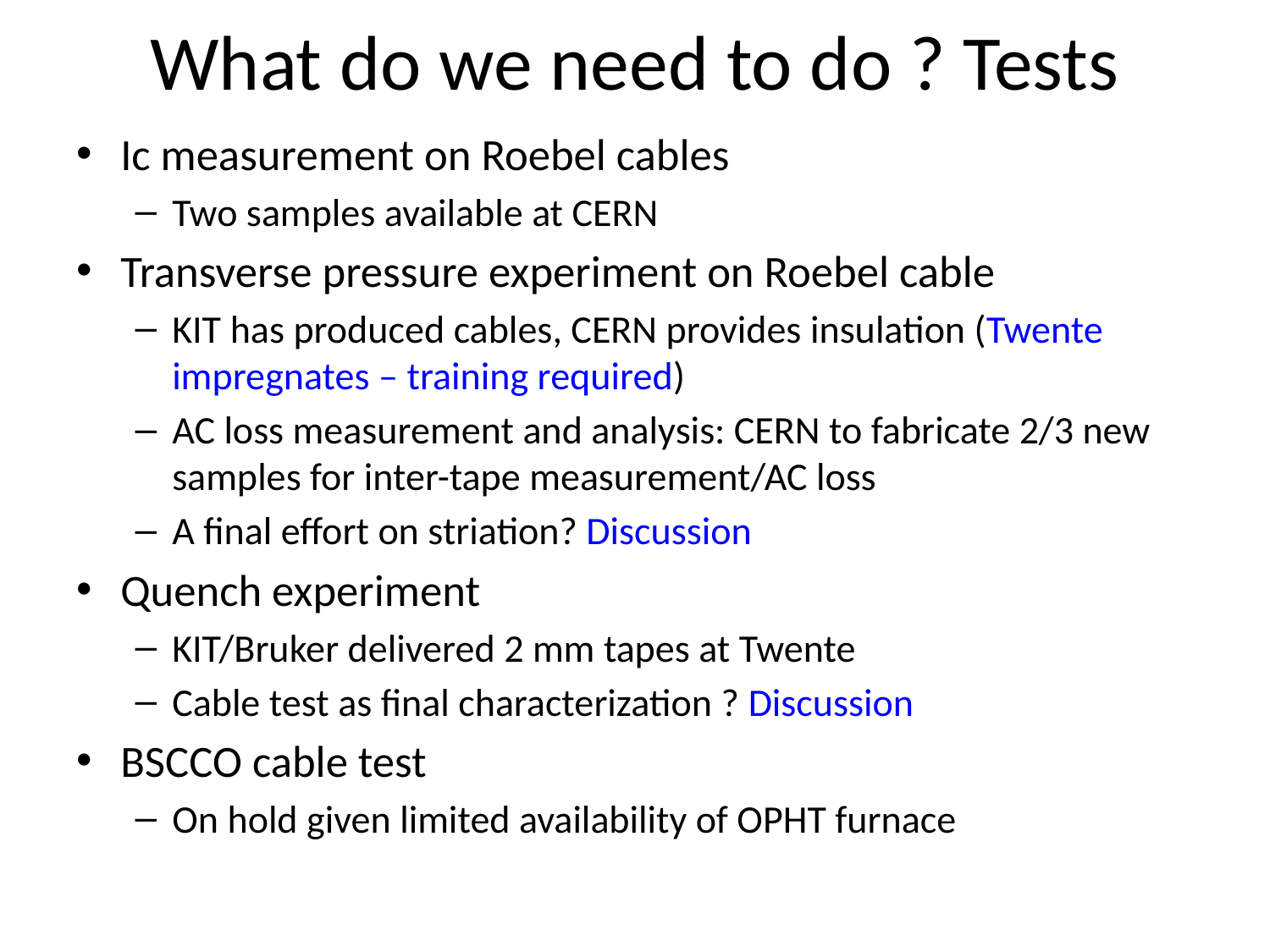

# What do we need to do ? Tests
Ic measurement on Roebel cables
Two samples available at CERN
Transverse pressure experiment on Roebel cable
KIT has produced cables, CERN provides insulation (Twente impregnates – training required)
AC loss measurement and analysis: CERN to fabricate 2/3 new samples for inter-tape measurement/AC loss
A final effort on striation? Discussion
Quench experiment
KIT/Bruker delivered 2 mm tapes at Twente
Cable test as final characterization ? Discussion
BSCCO cable test
On hold given limited availability of OPHT furnace